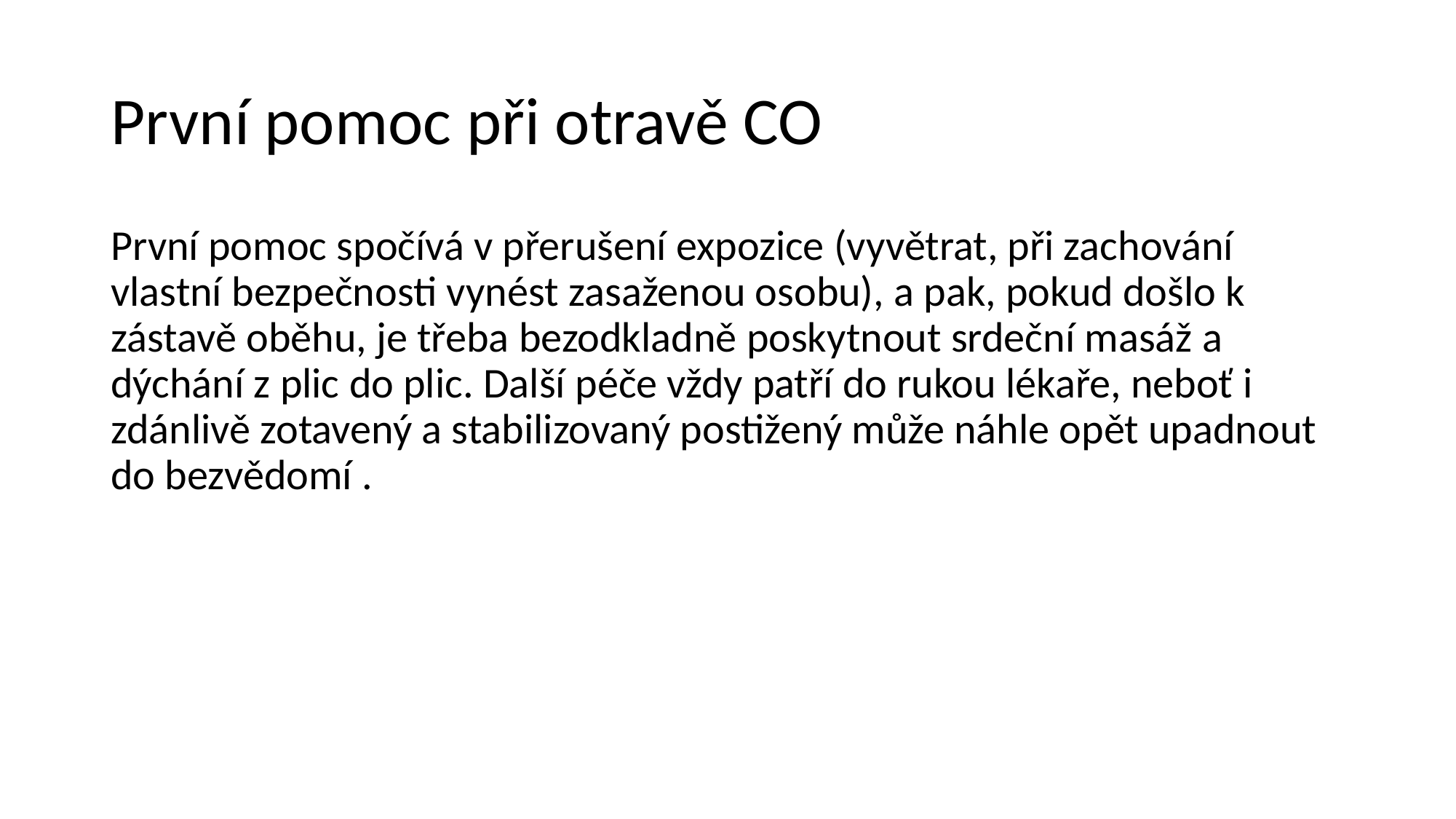

# První pomoc při otravě CO
První pomoc spočívá v přerušení expozice (vyvětrat, při zachování vlastní bezpečnosti vynést zasaženou osobu), a pak, pokud došlo k zástavě oběhu, je třeba bezodkladně poskytnout srdeční masáž a dýchání z plic do plic. Další péče vždy patří do rukou lékaře, neboť i zdánlivě zotavený a stabilizovaný postižený může náhle opět upadnout do bezvědomí .